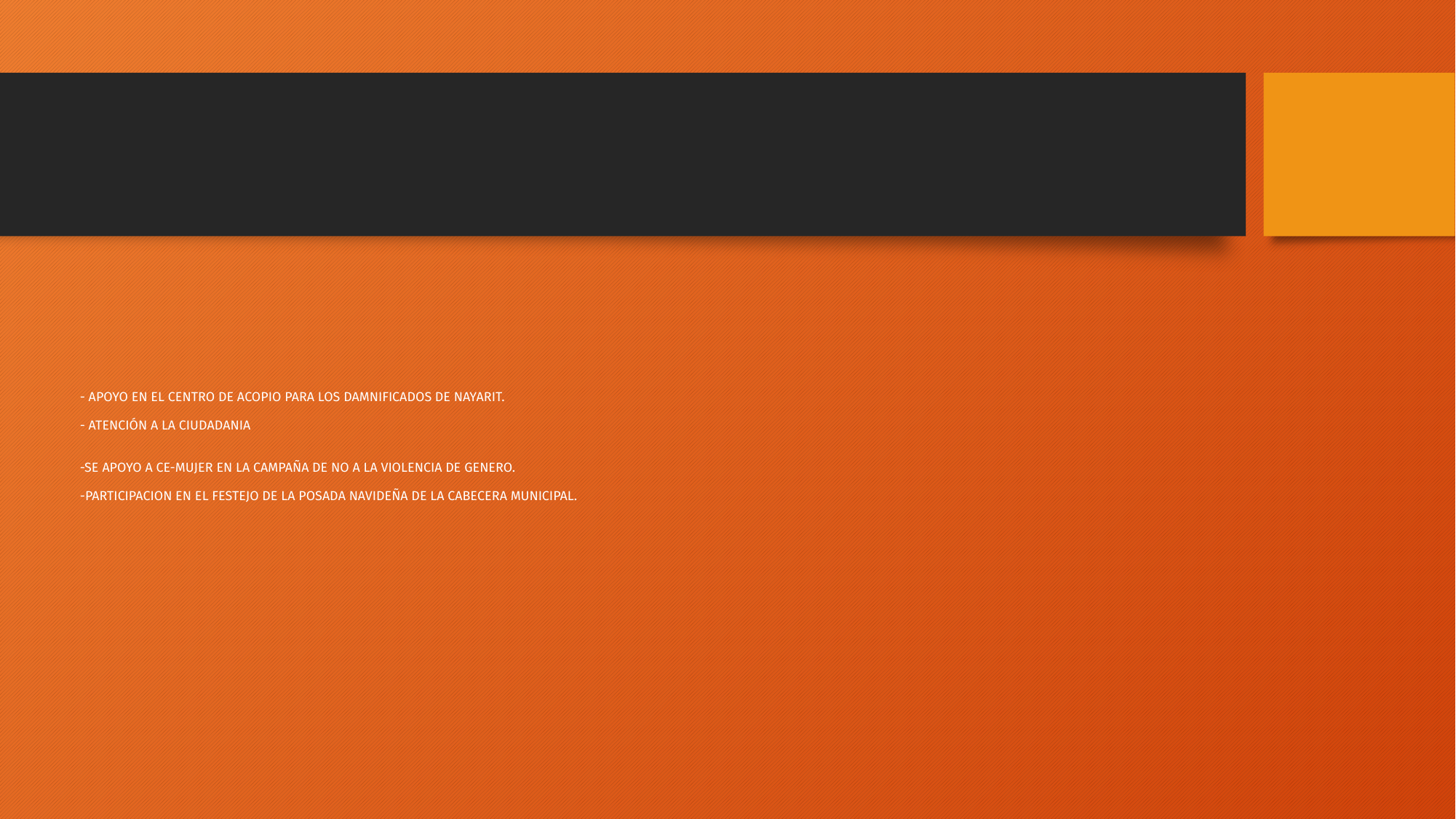

# - APOYO EN EL CENTRO DE ACOPIO PARA LOS DAMNIFICADOS DE NAYARIT. - ATENCIÓN A LA CIUDADANIA -SE APOYO A CE-MUJER EN LA CAMPAÑA DE NO A LA VIOLENCIA DE GENERO. -PARTICIPACION EN EL FESTEJO DE LA POSADA NAVIDEÑA DE LA CABECERA MUNICIPAL.